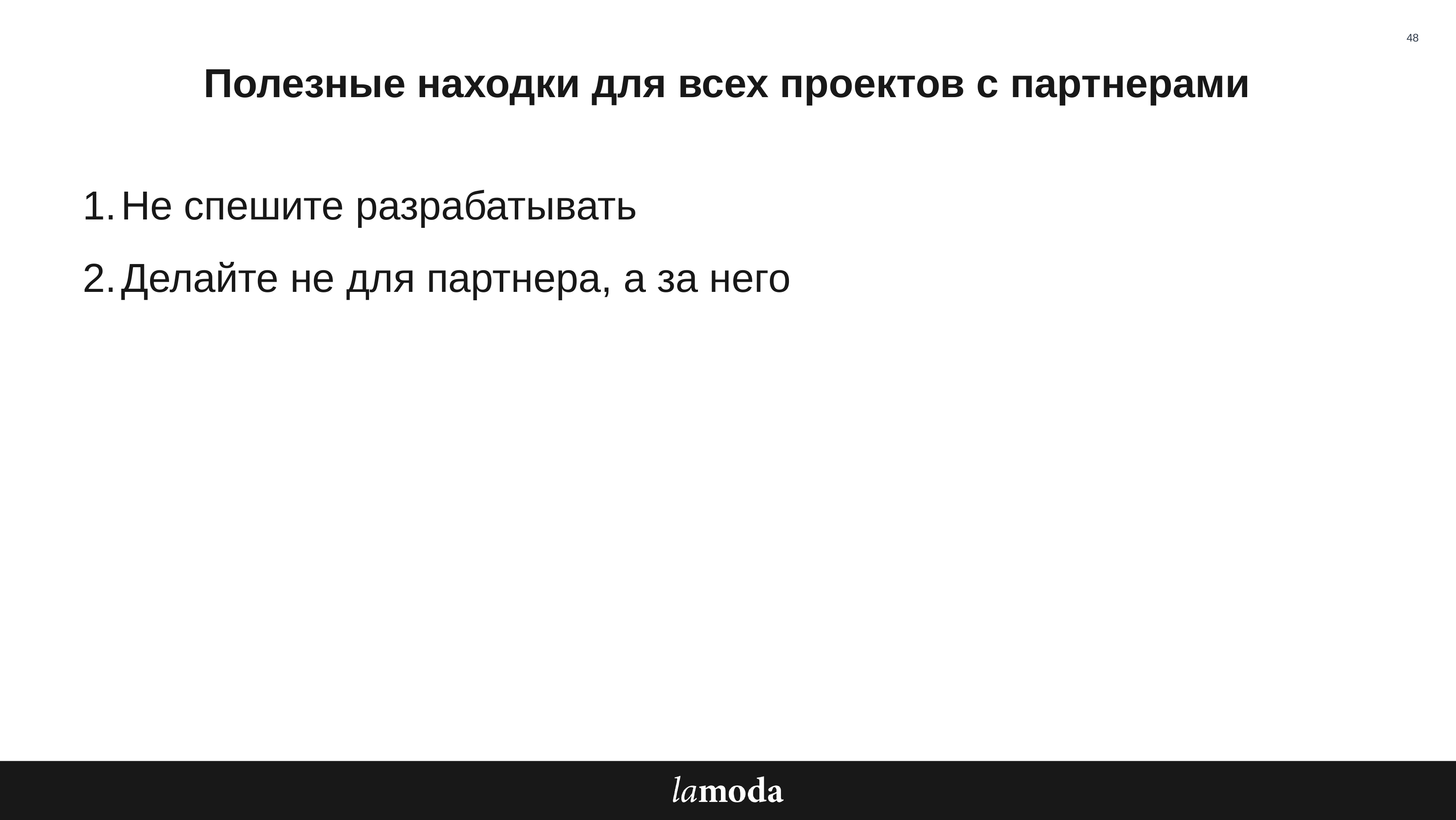

48
Полезные находки для всех проектов с партнерами
Не спешите разрабатывать
Делайте не для партнера, а за него